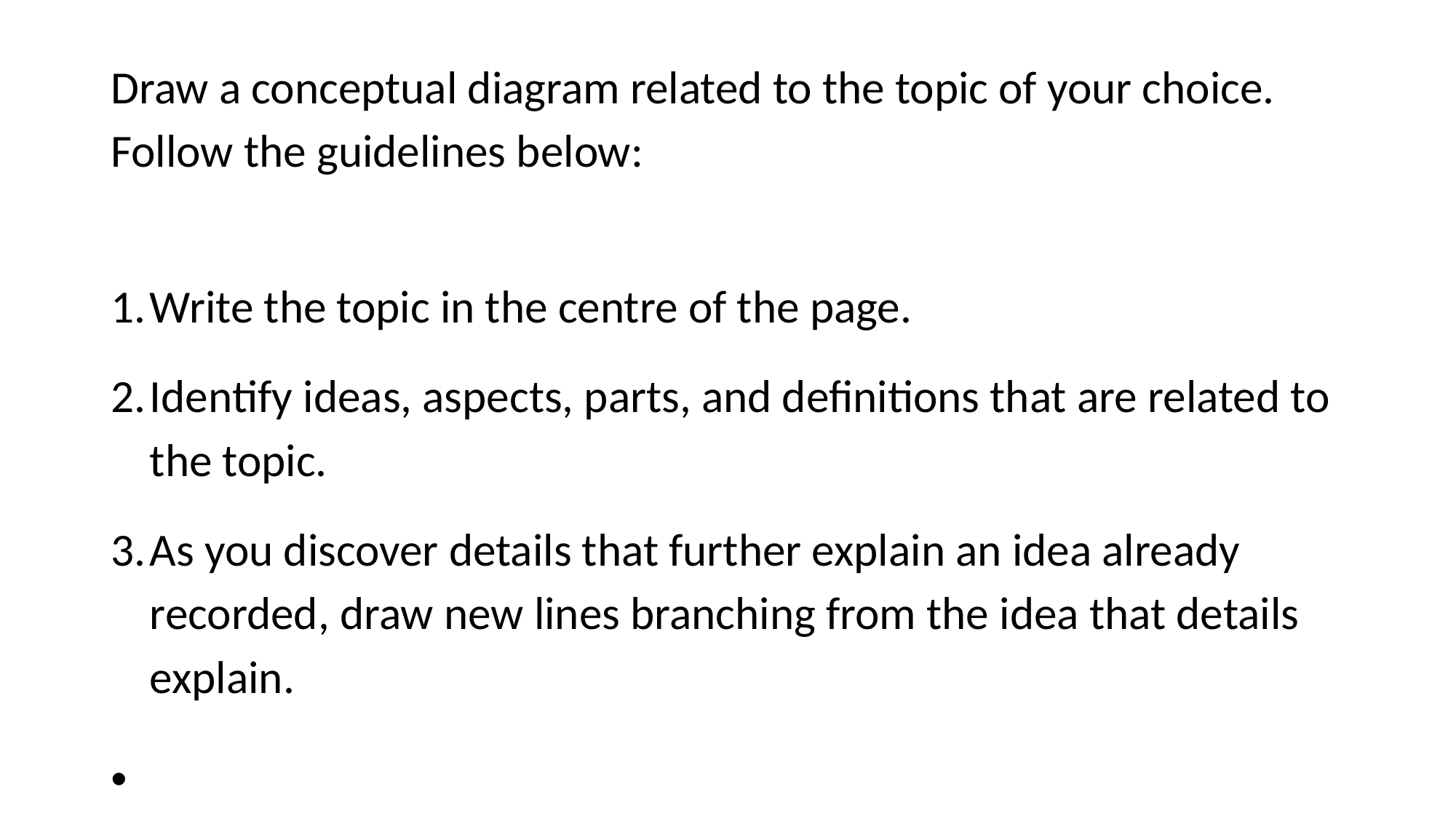

Draw a conceptual diagram related to the topic of your choice. Follow the guidelines below:

Write the topic in the centre of the page.
Identify ideas, aspects, parts, and definitions that are related to the topic.
As you discover details that further explain an idea already recorded, draw new lines branching from the idea that details explain.

#